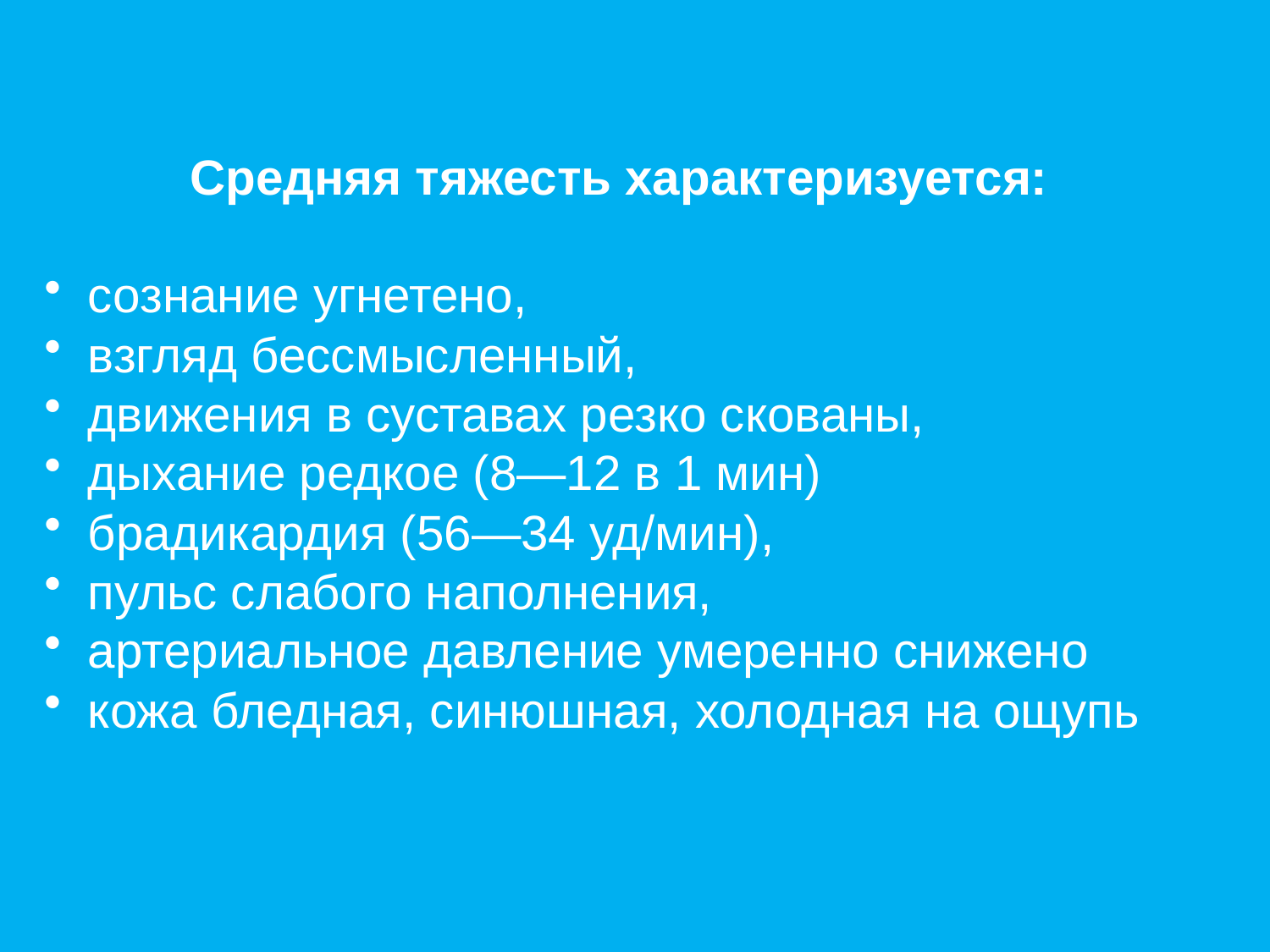

Средняя тяжесть характеризуется:

 сознание угнетено,
 взгляд бессмысленный,
 движения в суставах резко скованы,
 дыхание редкое (8—12 в 1 мин)
 брадикардия (56—34 уд/мин),
 пульс слабого наполнения,
 артериальное давление умеренно снижено
 кожа бледная, синюшная, холодная на ощупь